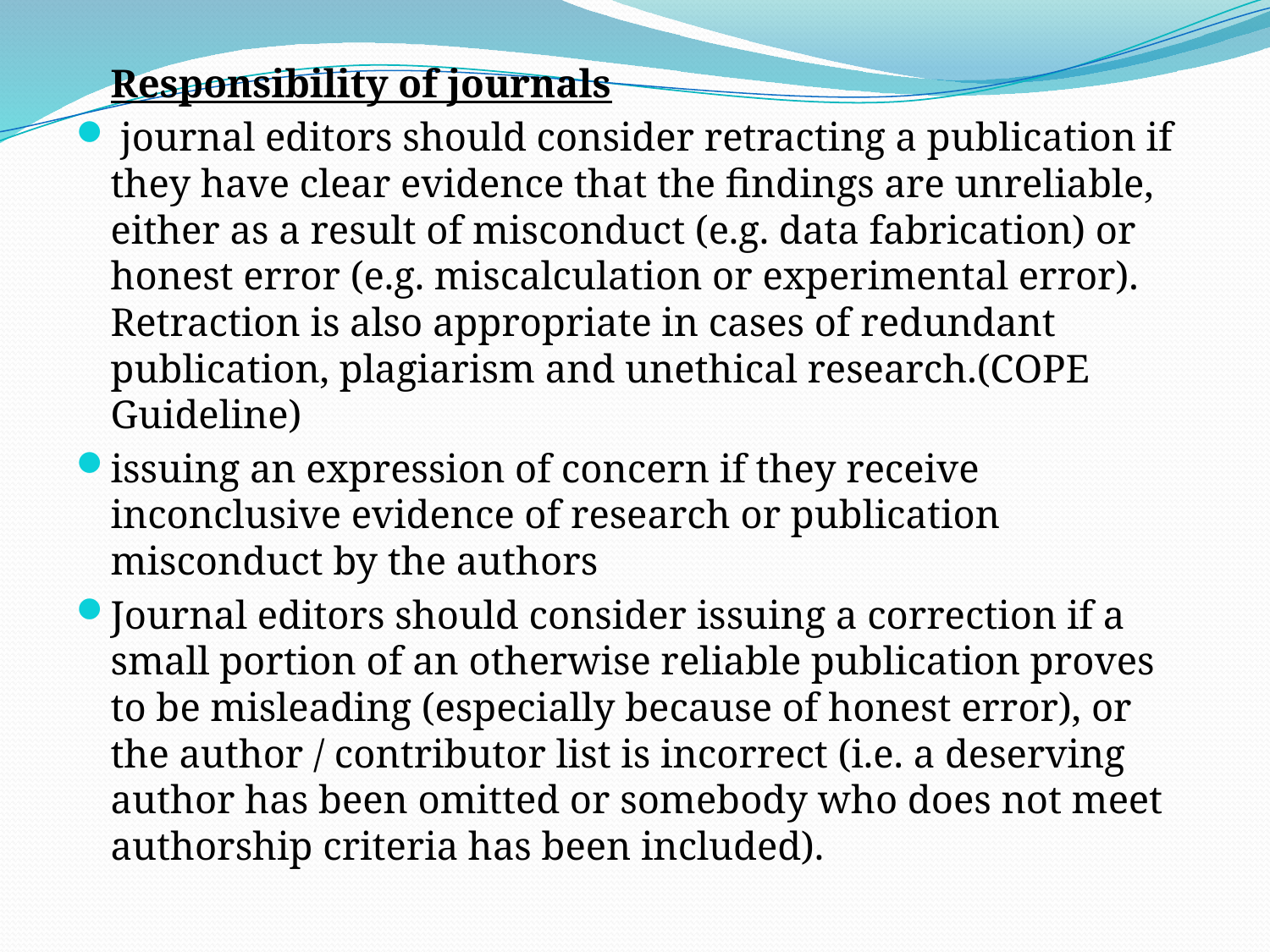

Responsibility of journals
 journal editors should consider retracting a publication if they have clear evidence that the findings are unreliable, either as a result of misconduct (e.g. data fabrication) or honest error (e.g. miscalculation or experimental error). Retraction is also appropriate in cases of redundant publication, plagiarism and unethical research.(COPE Guideline)
issuing an expression of concern if they receive inconclusive evidence of research or publication misconduct by the authors
Journal editors should consider issuing a correction if a small portion of an otherwise reliable publication proves to be misleading (especially because of honest error), or the author / contributor list is incorrect (i.e. a deserving author has been omitted or somebody who does not meet authorship criteria has been included).